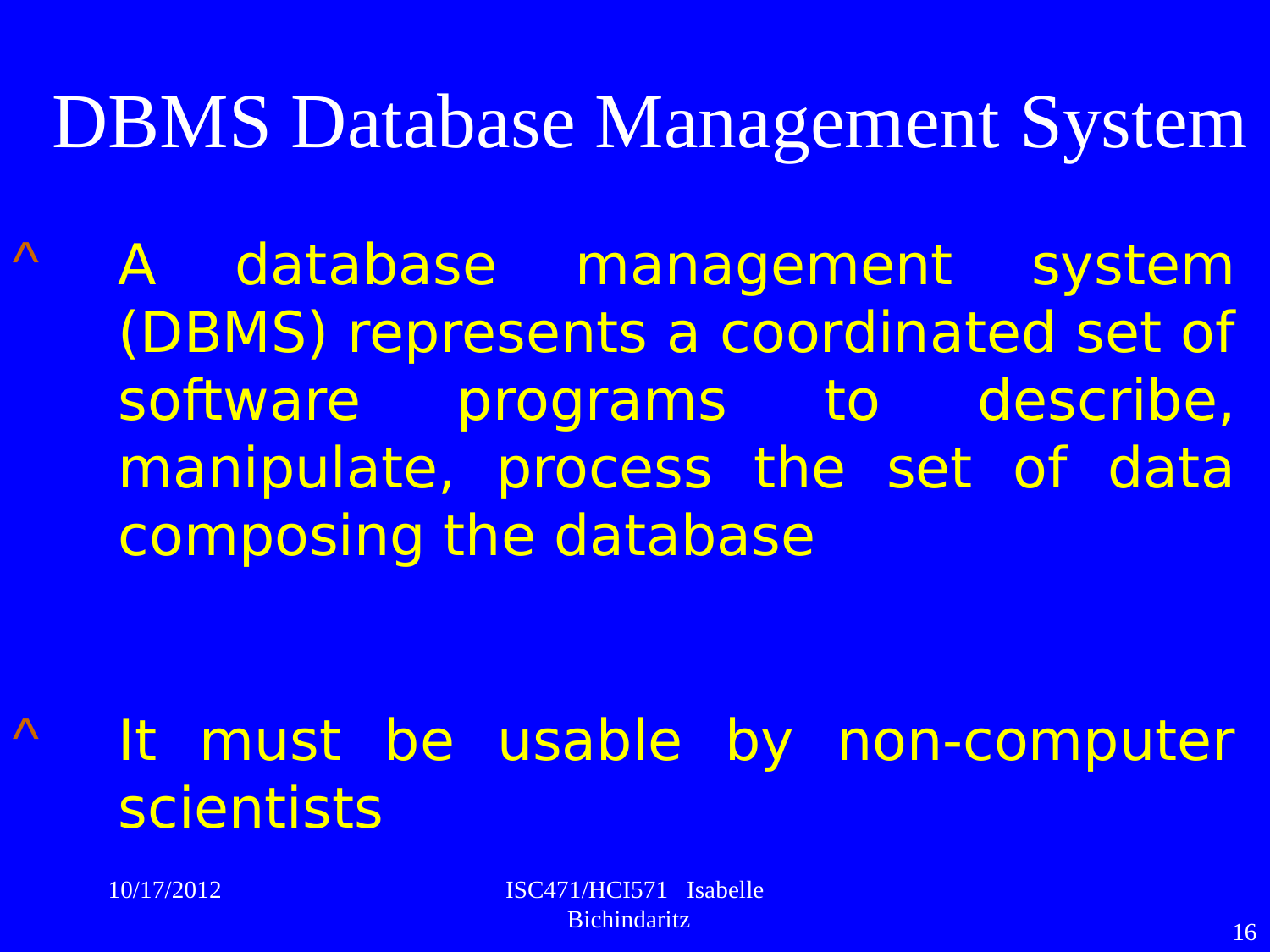

DBMS Database Management System
A database management system (DBMS) represents a coordinated set of software programs to describe, manipulate, process the set of data composing the database
It must be usable by non-computer scientists
10/17/2012
ISC471/HCI571   Isabelle Bichindaritz
16